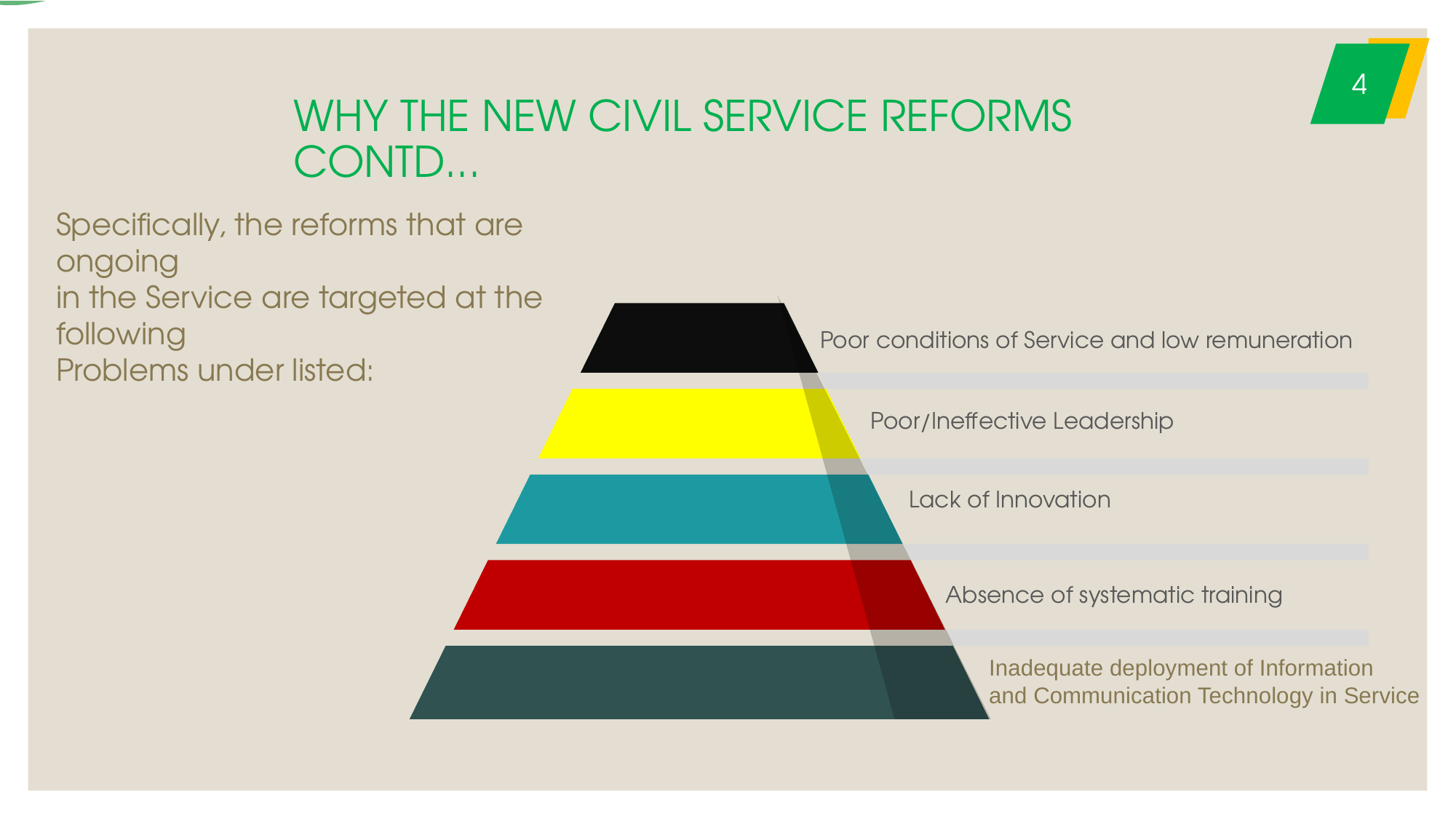

4
4
# WHY THE NEW CIVIL SERVICE REFORMS CONTD...
Specifically, the reforms that are ongoing
in the Service are targeted at the following
Problems under listed:

Poor conditions of Service and low remuneration

Poor/Ineffective Leadership

Lack of Innovation

Absence of systematic training

Inadequate deployment of Information
and Communication Technology in Service